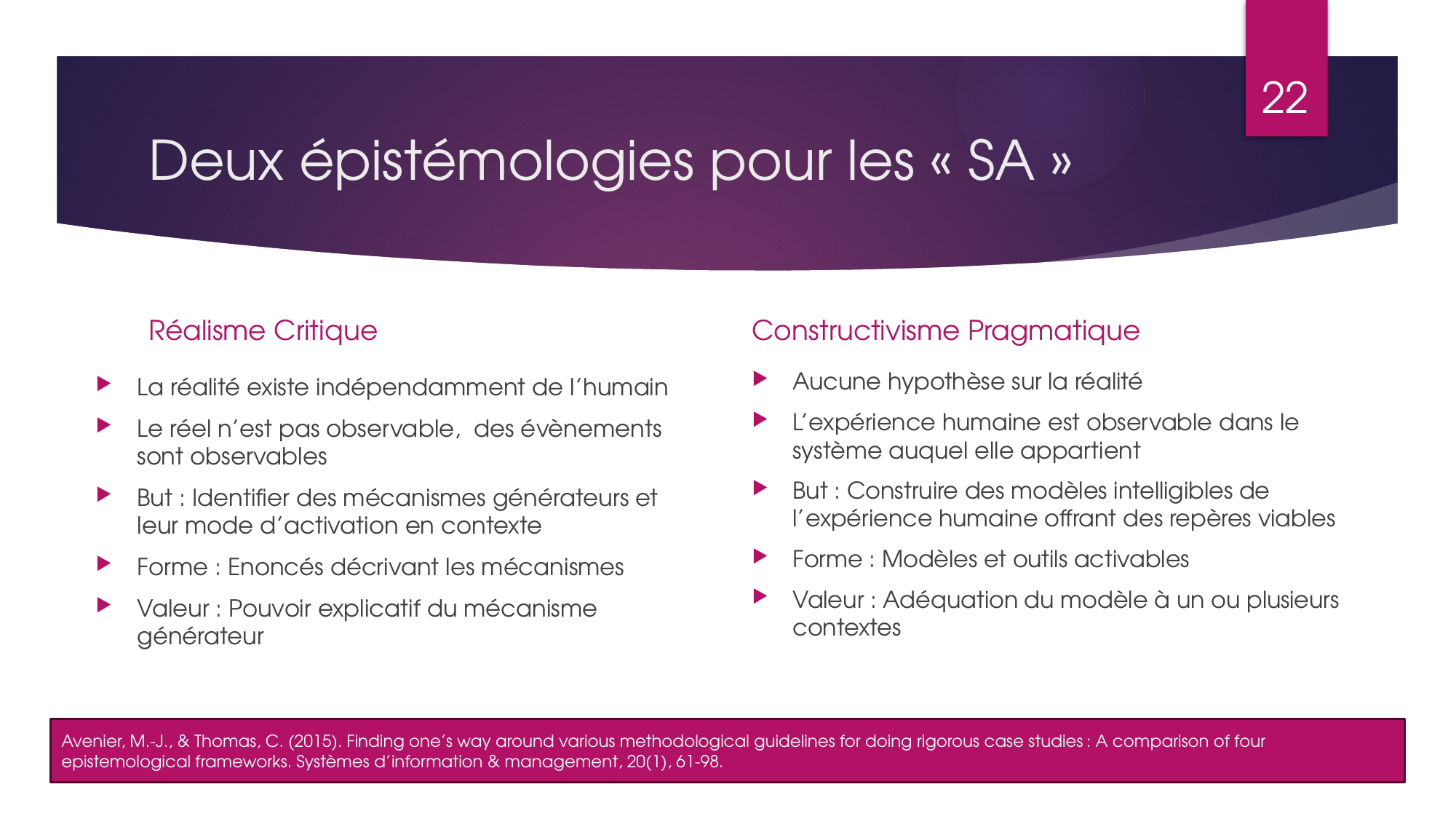

22
# Deux épistémologies pour les « SA »
Réalisme Critique
Constructivisme Pragmatique
Aucune hypothèse sur la réalité
L’expérience humaine est observable dans le système auquel elle appartient
But : Construire des modèles intelligibles de l’expérience humaine offrant des repères viables
Forme : Modèles et outils activables
Valeur : Adéquation du modèle à un ou plusieurs contextes
La réalité existe indépendamment de l’humain
Le réel n’est pas observable,  des évènements sont observables
But : Identifier des mécanismes générateurs et leur mode d’activation en contexte
Forme : Enoncés décrivant les mécanismes
Valeur : Pouvoir explicatif du mécanisme générateur

Avenier, M.-J., & Thomas, C. (2015). Finding one’s way around various methodological guidelines for doing rigorous case studies : A comparison of four epistemological frameworks. Systèmes d’information & management, 20(1), 61‑98.
Monya Baker, « 1,500 scientists lift the lid on reproducibility », Nature, vol. 533, no 7604,‎ 26 mai 2016, p. 452–454 (PMID 27225100, DOI 10.1038/533452a).